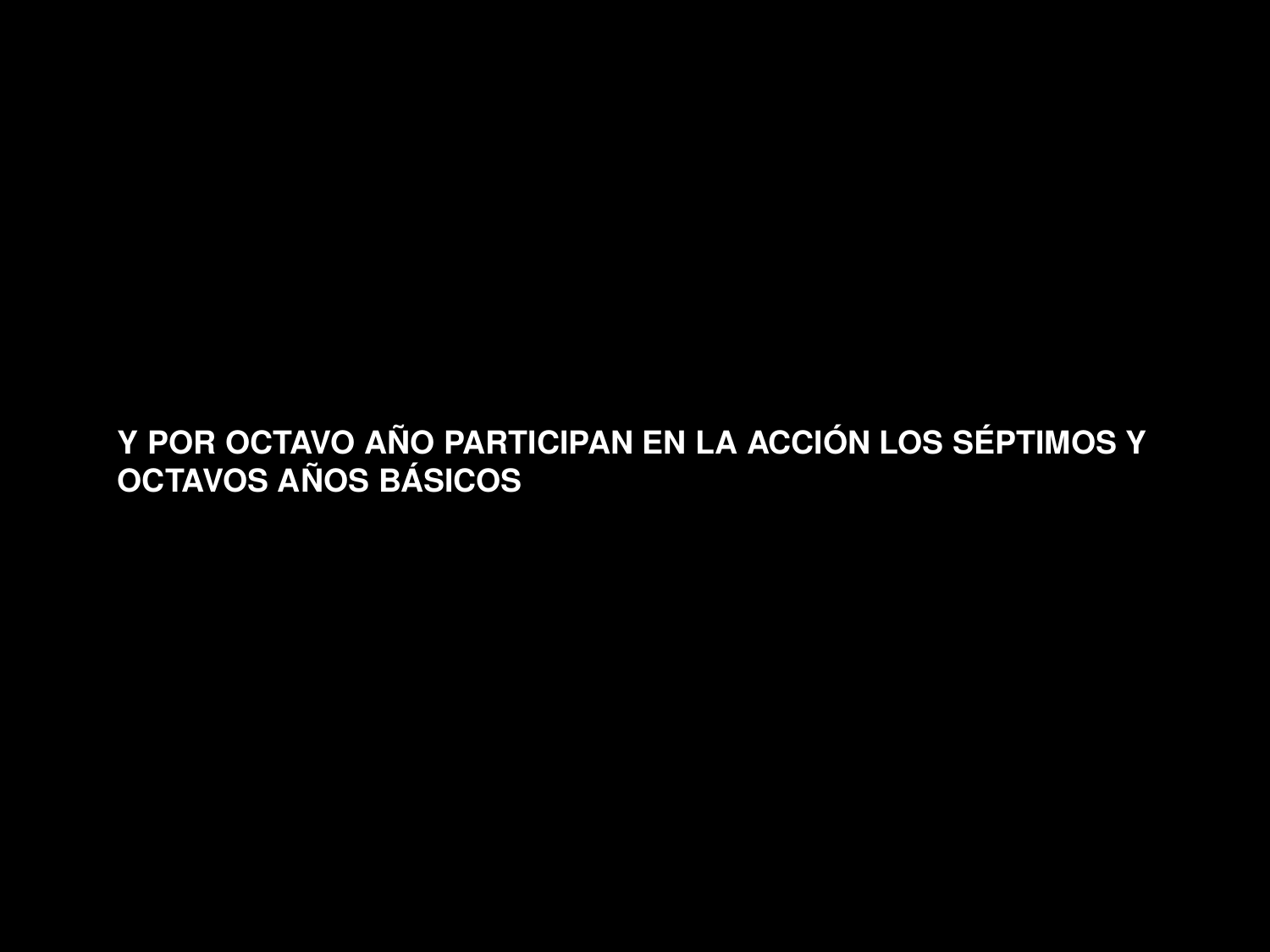

Y POR OCTAVO AÑO PARTICIPAN EN LA ACCIÓN LOS SÉPTIMOS Y OCTAVOS AÑOS BÁSICOS